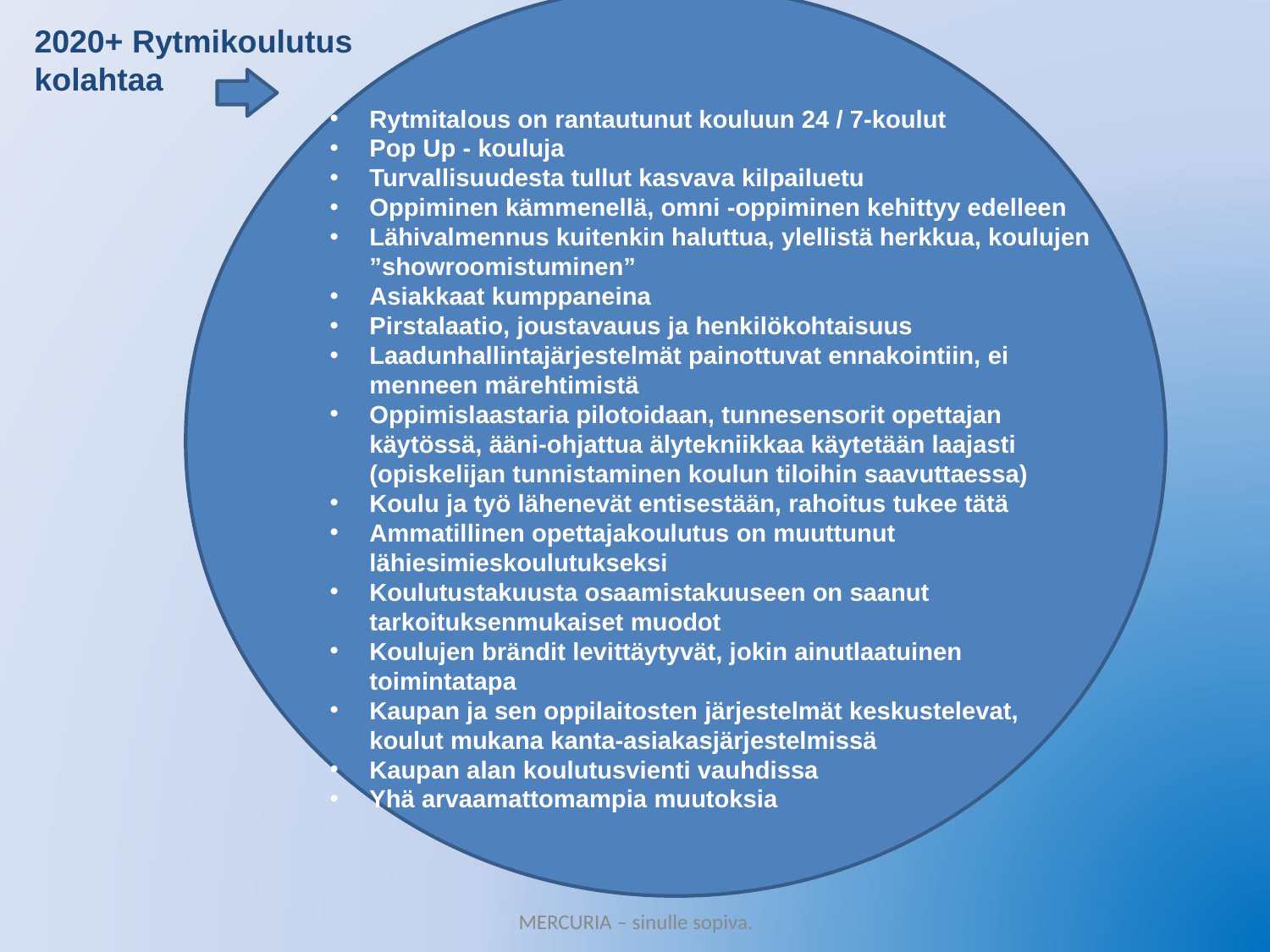

2020+ Rytmikoulutus kolahtaa

Rytmitalous on rantautunut kouluun 24 / 7-koulut
Pop Up - kouluja
Turvallisuudesta tullut kasvava kilpailuetu
Oppiminen kämmenellä, omni -oppiminen kehittyy edelleen
Lähivalmennus kuitenkin haluttua, ylellistä herkkua, koulujen ”showroomistuminen”
Asiakkaat kumppaneina
Pirstalaatio, joustavauus ja henkilökohtaisuus
Laadunhallintajärjestelmät painottuvat ennakointiin, ei menneen märehtimistä
Oppimislaastaria pilotoidaan, tunnesensorit opettajan käytössä, ääni-ohjattua älytekniikkaa käytetään laajasti (opiskelijan tunnistaminen koulun tiloihin saavuttaessa)
Koulu ja työ lähenevät entisestään, rahoitus tukee tätä
Ammatillinen opettajakoulutus on muuttunut lähiesimieskoulutukseksi
Koulutustakuusta osaamistakuuseen on saanut tarkoituksenmukaiset muodot
Koulujen brändit levittäytyvät, jokin ainutlaatuinen toimintatapa
Kaupan ja sen oppilaitosten järjestelmät keskustelevat,     koulut mukana kanta-asiakasjärjestelmissä
Kaupan alan koulutusvienti vauhdissa
Yhä arvaamattomampia muutoksia

MERCURIA – sinulle sopiva.